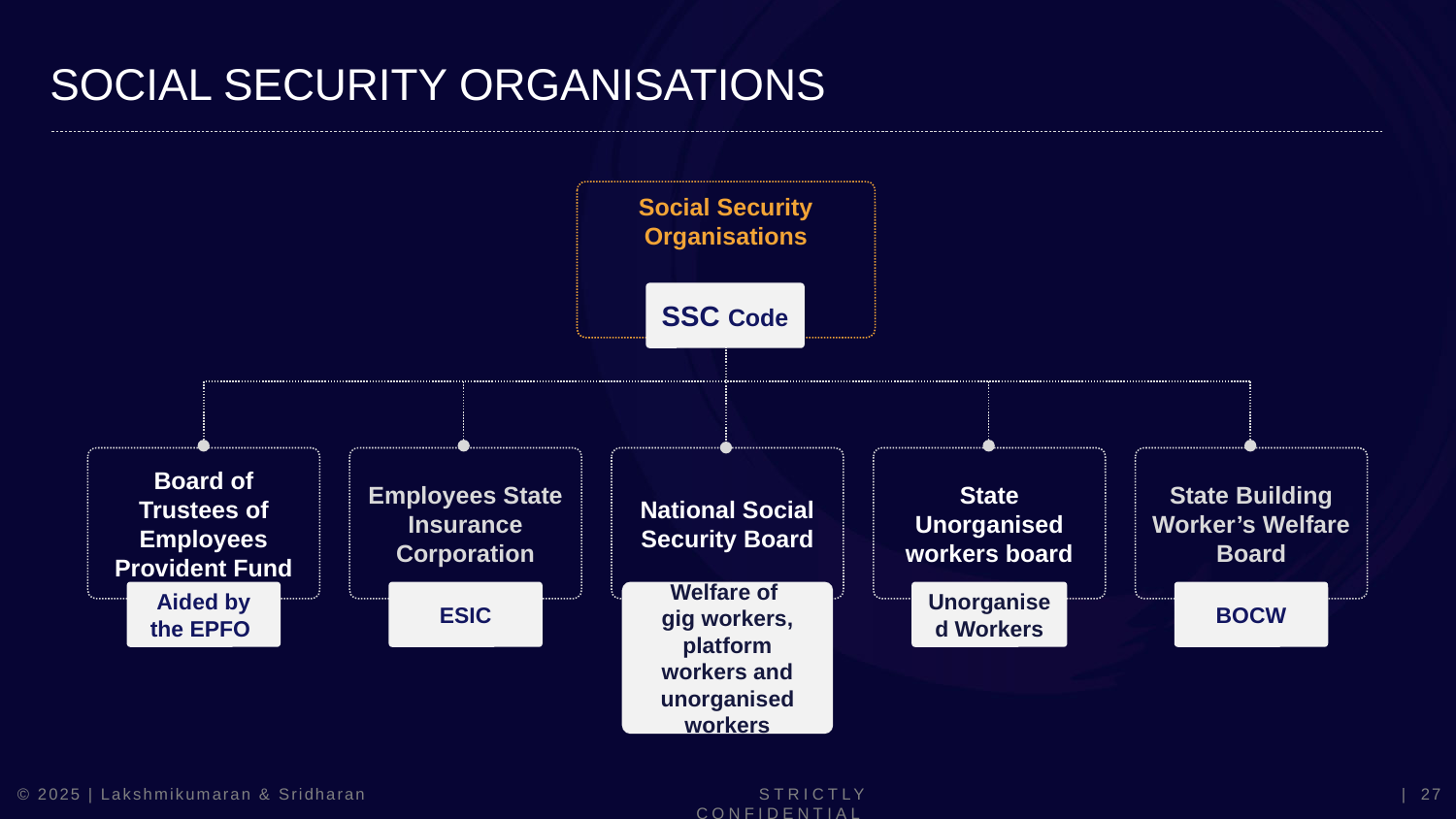

SOCIAL SECURITY ORGANISATIONS
Social Security Organisations
SSC Code
Board of Trustees of Employees Provident Fund
Employees State Insurance Corporation
National Social Security Board
State Unorganised workers board
State Building Worker’s Welfare Board
Aided by the EPFO
ESIC
Welfare of
gig workers, platform workers and unorganised workers
Unorganised Workers
BOCW